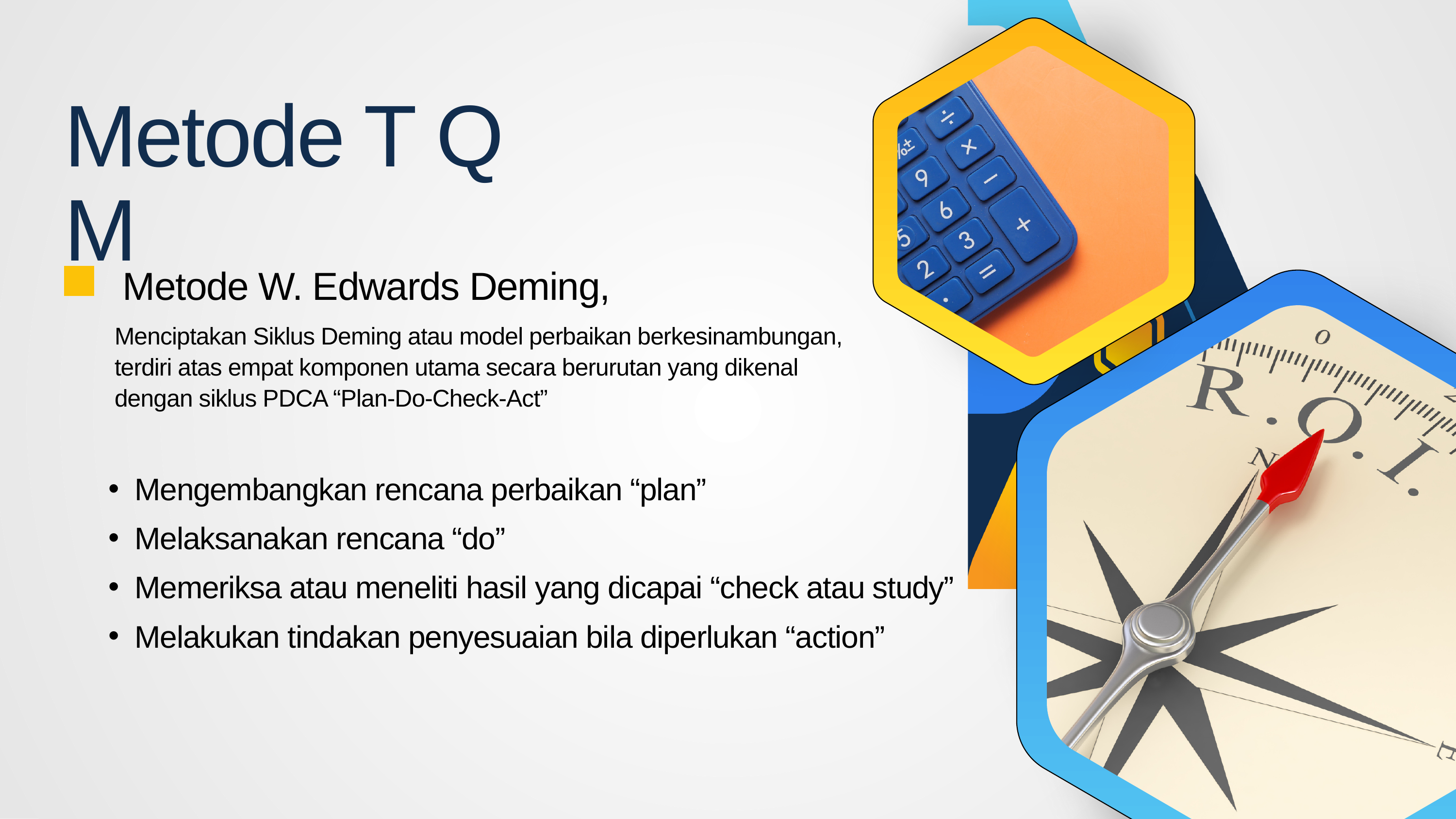

Metode T Q M

Metode W. Edwards Deming,

Menciptakan Siklus Deming atau model perbaikan berkesinambungan, terdiri atas empat komponen utama secara berurutan yang dikenal dengan siklus PDCA “Plan-Do-Check-Act”
Mengembangkan rencana perbaikan “plan”
Melaksanakan rencana “do”
Memeriksa atau meneliti hasil yang dicapai “check atau study”
Melakukan tindakan penyesuaian bila diperlukan “action”